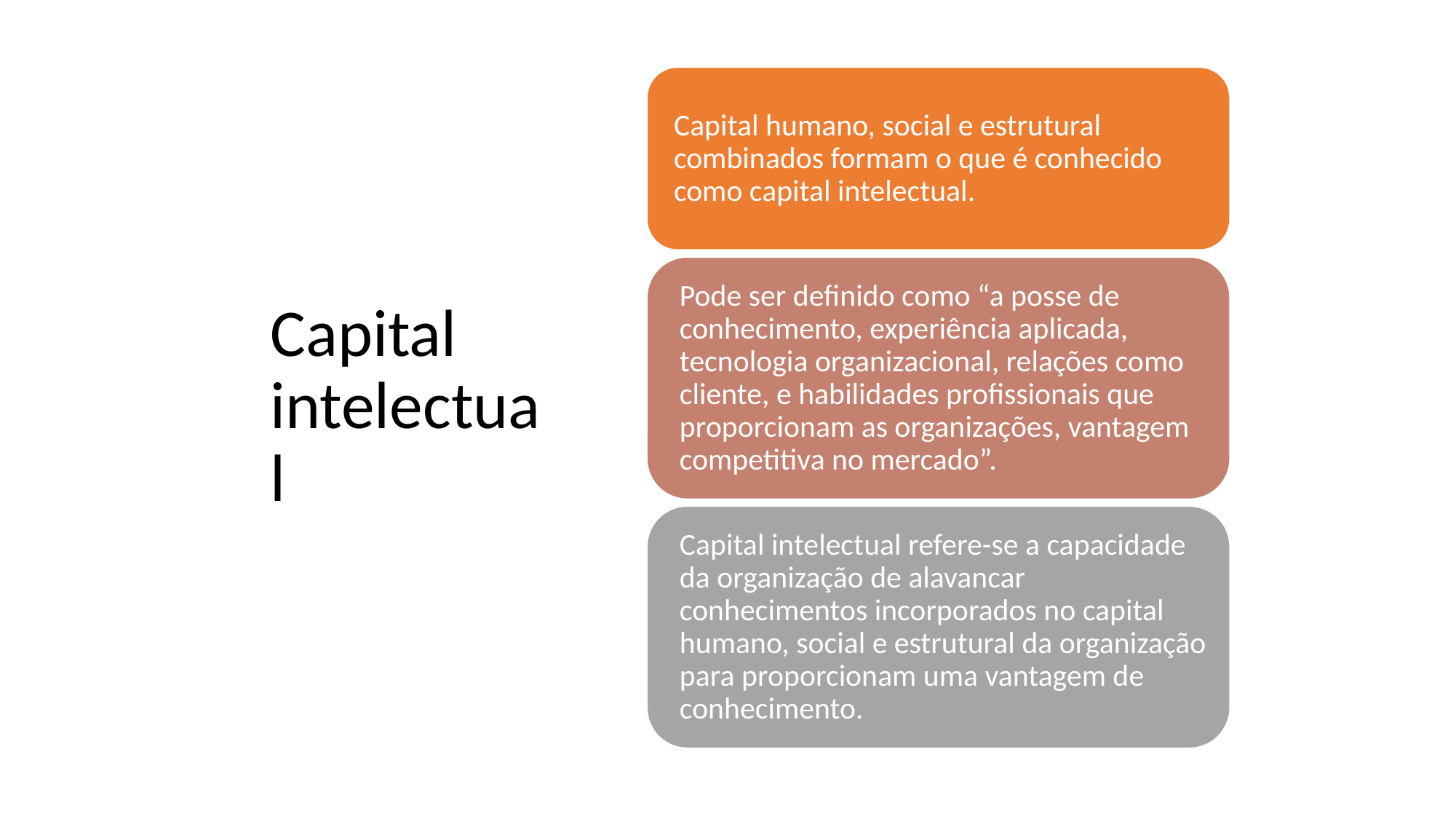

Capital humano, social e estrutural combinados formam o que é conhecido como capital intelectual.
Pode ser definido como “a posse de conhecimento, experiência aplicada, tecnologia organizacional, relações como cliente, e habilidades profissionais que proporcionam as organizações, vantagem competitiva no mercado”.
Capital intelectual refere-se a capacidade da organização de alavancar conhecimentos incorporados no capital humano, social e estrutural da organização para proporcionam uma vantagem de conhecimento.
# Capital intelectual